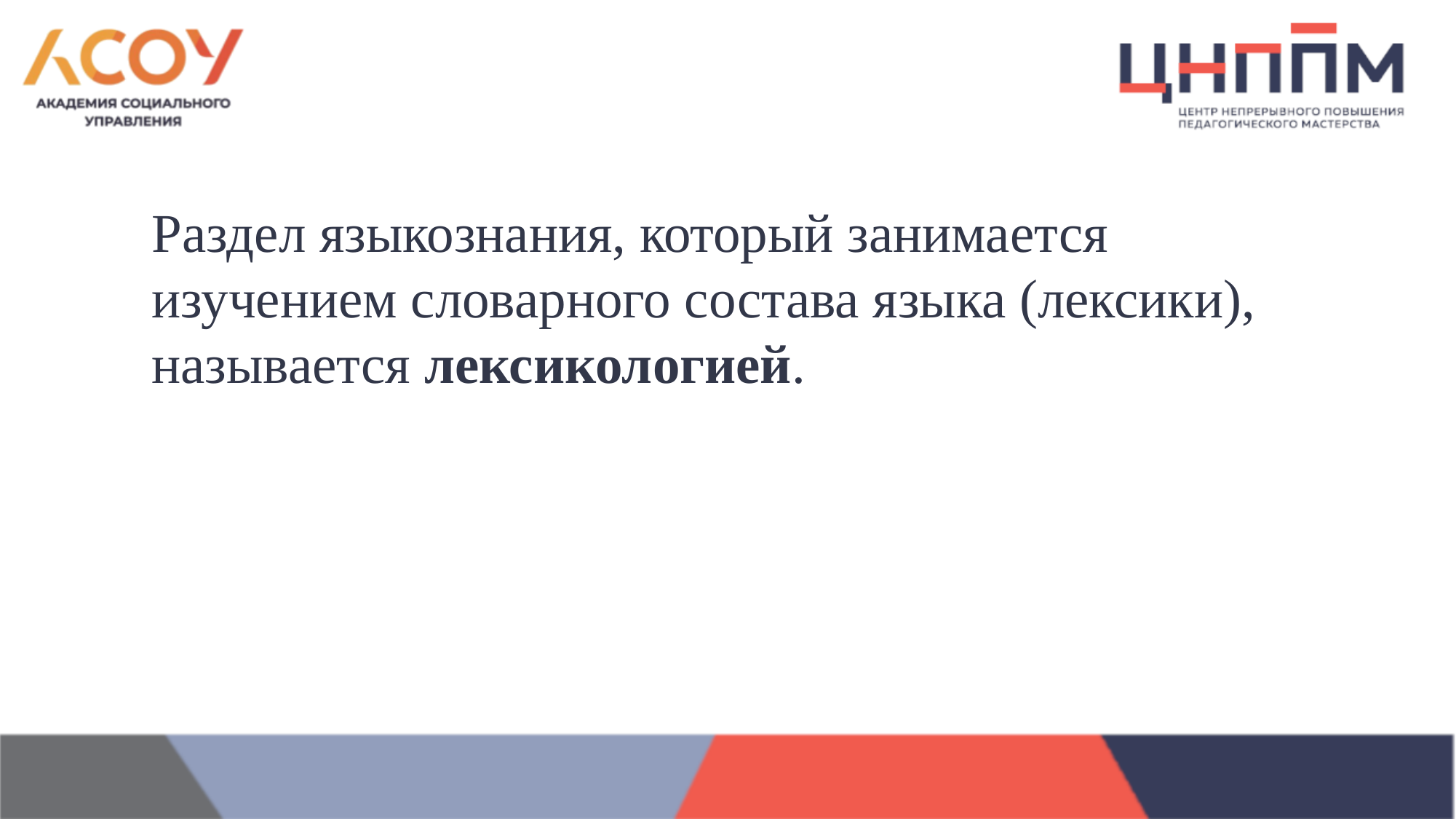

Раздел языкознания, который занимается изучением словарного состава языка (лексики), называется лексикологией.